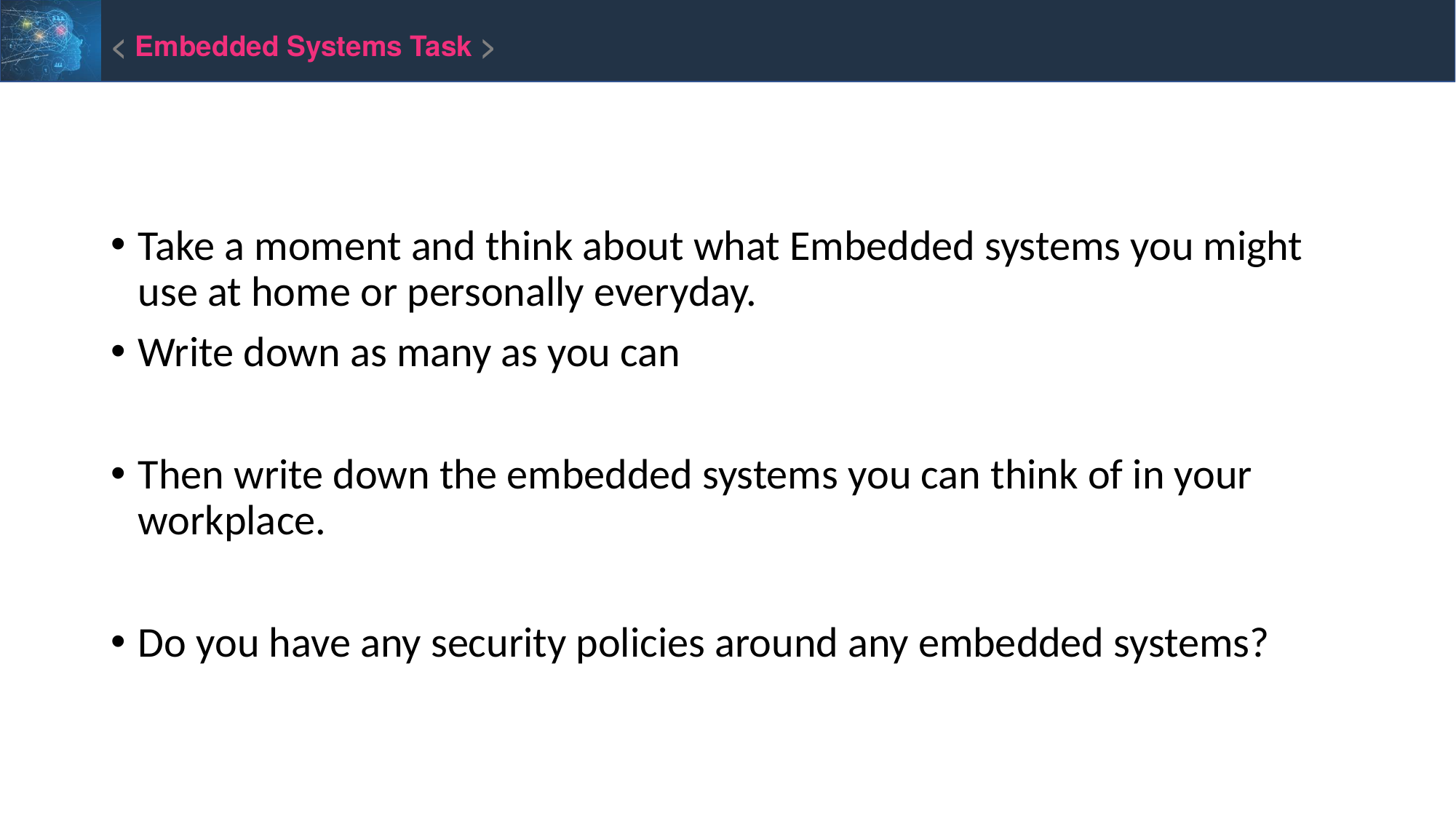

< Embedded Systems Task >
Take a moment and think about what Embedded systems you might use at home or personally everyday.
Write down as many as you can

Then write down the embedded systems you can think of in your workplace.

Do you have any security policies around any embedded systems?